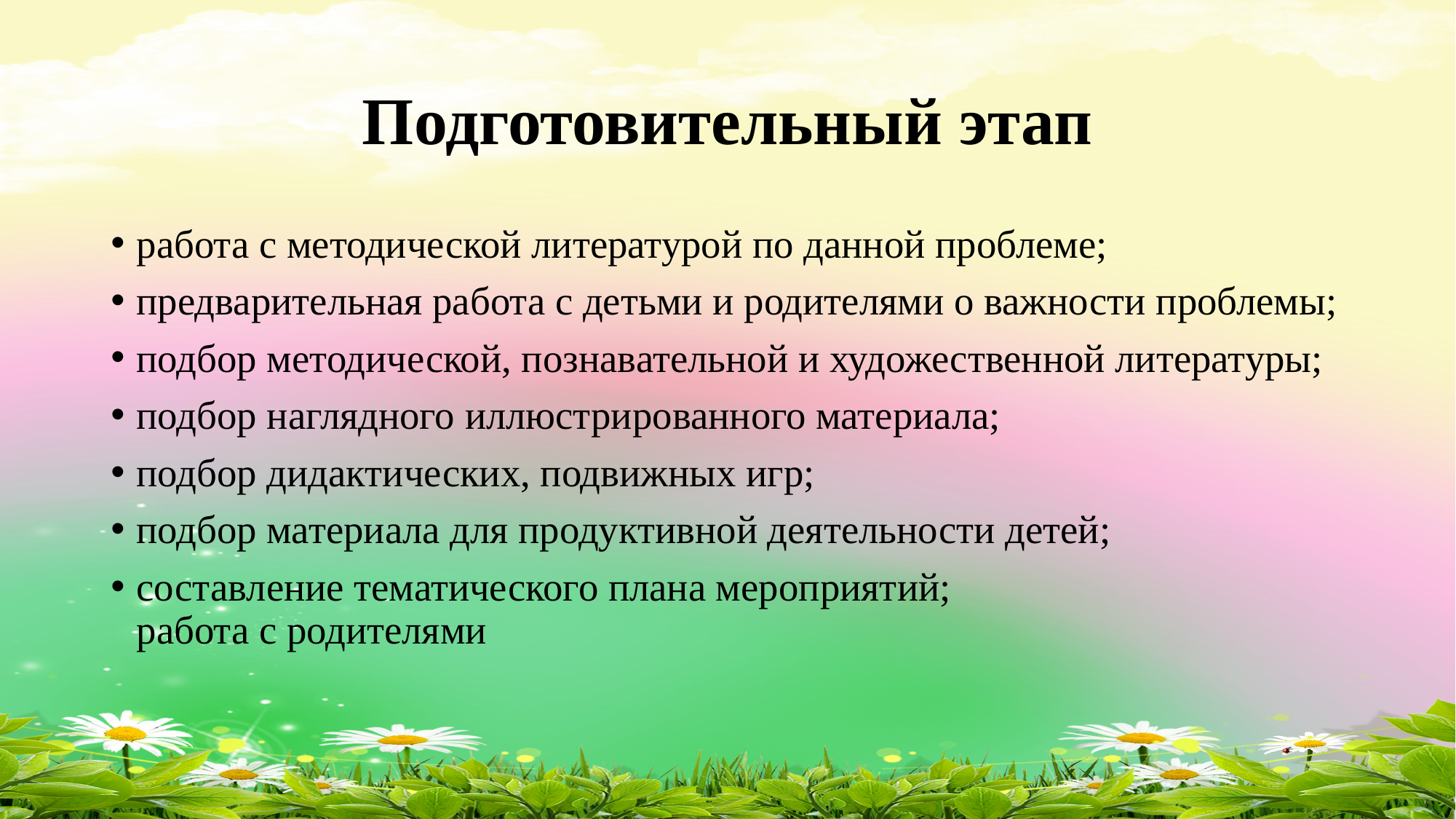

# Подготовительный этап
работа с методической литературой по данной проблеме;
предварительная работа с детьми и родителями о важности проблемы;
подбор методической, познавательной и художественной литературы;
подбор наглядного иллюстрированного материала;
подбор дидактических, подвижных игр;
подбор материала для продуктивной деятельности детей;
составление тематического плана мероприятий;
работа с родителями